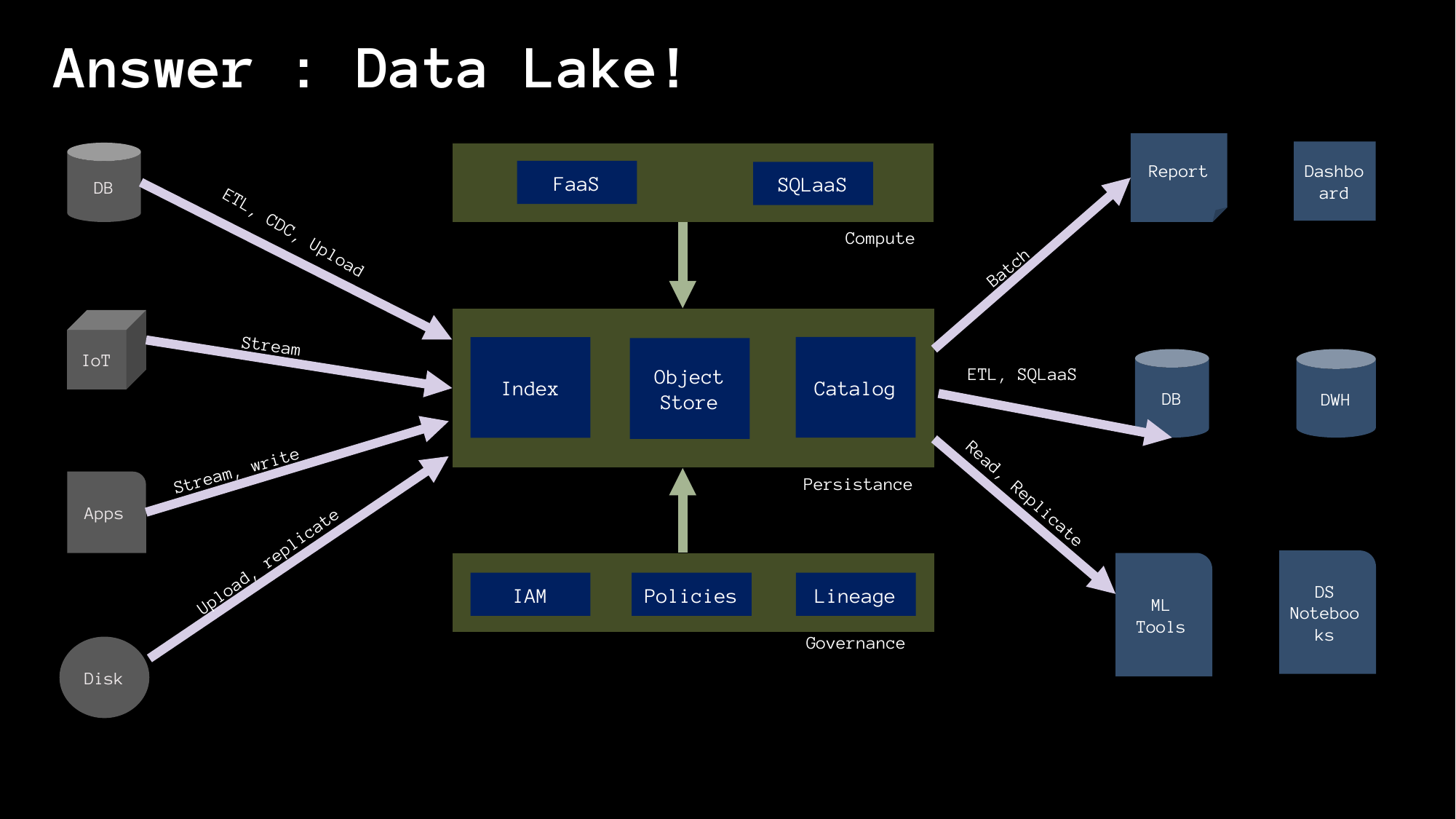

# Answer : Data Lake!
Report
Dashboard
DB

FaaS
SQLaaS
Compute
ETL, CDC, Upload
Batch
Real time

IoT
Stream
Catalog
Index
Object Store
DWH
DB
ETL, SQLaaS
Stream, write
Persistance
Apps
Read, Replicate
Upload, replicate
DS Notebooks

ML Tools
IAM
Policies
Lineage
Governance
Disk